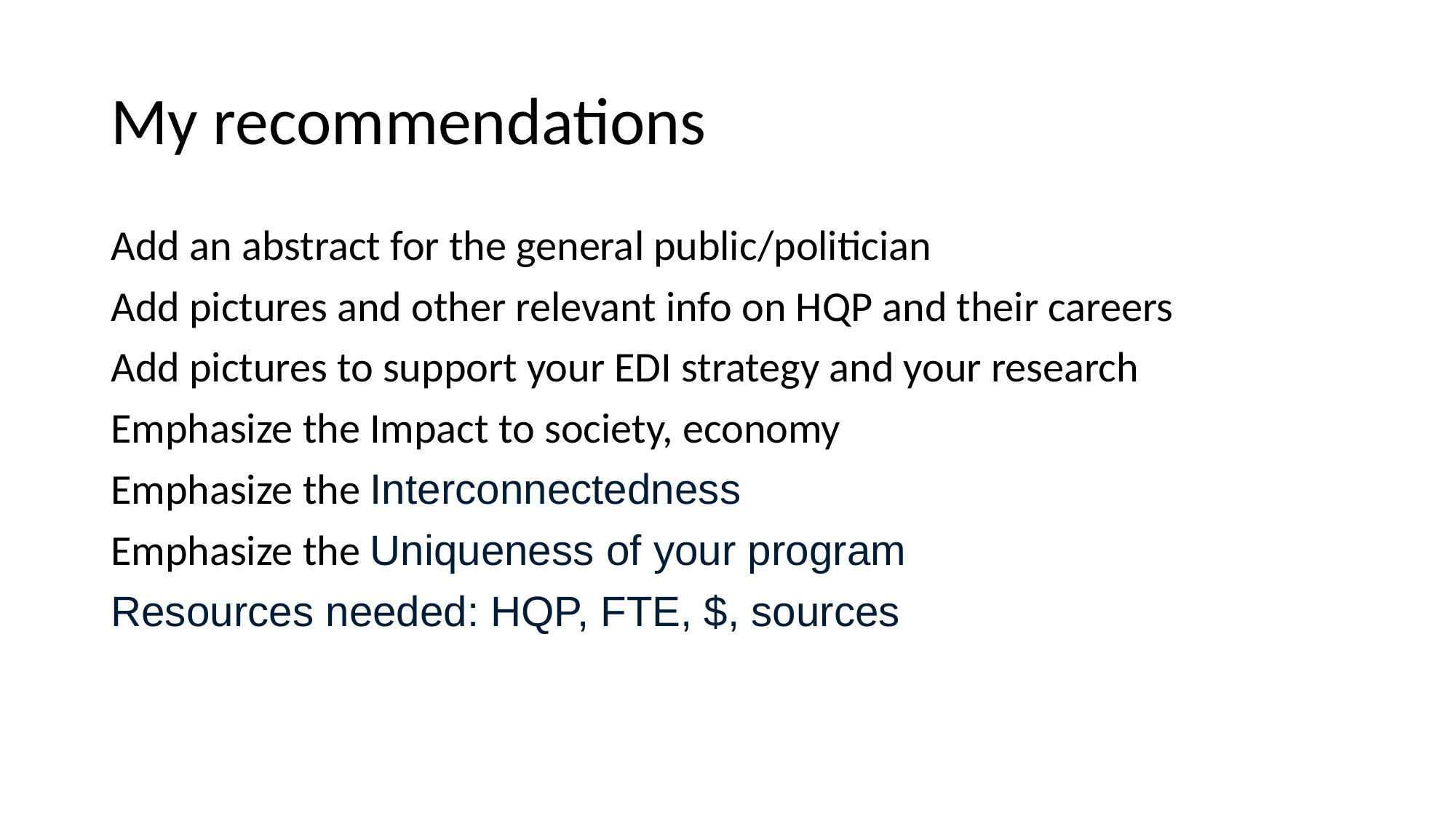

# My recommendations
Add an abstract for the general public/politician
Add pictures and other relevant info on HQP and their careers
Add pictures to support your EDI strategy and your research
Emphasize the Impact to society, economy
Emphasize the Interconnectedness
Emphasize the Uniqueness of your program
Resources needed: HQP, FTE, $, sources